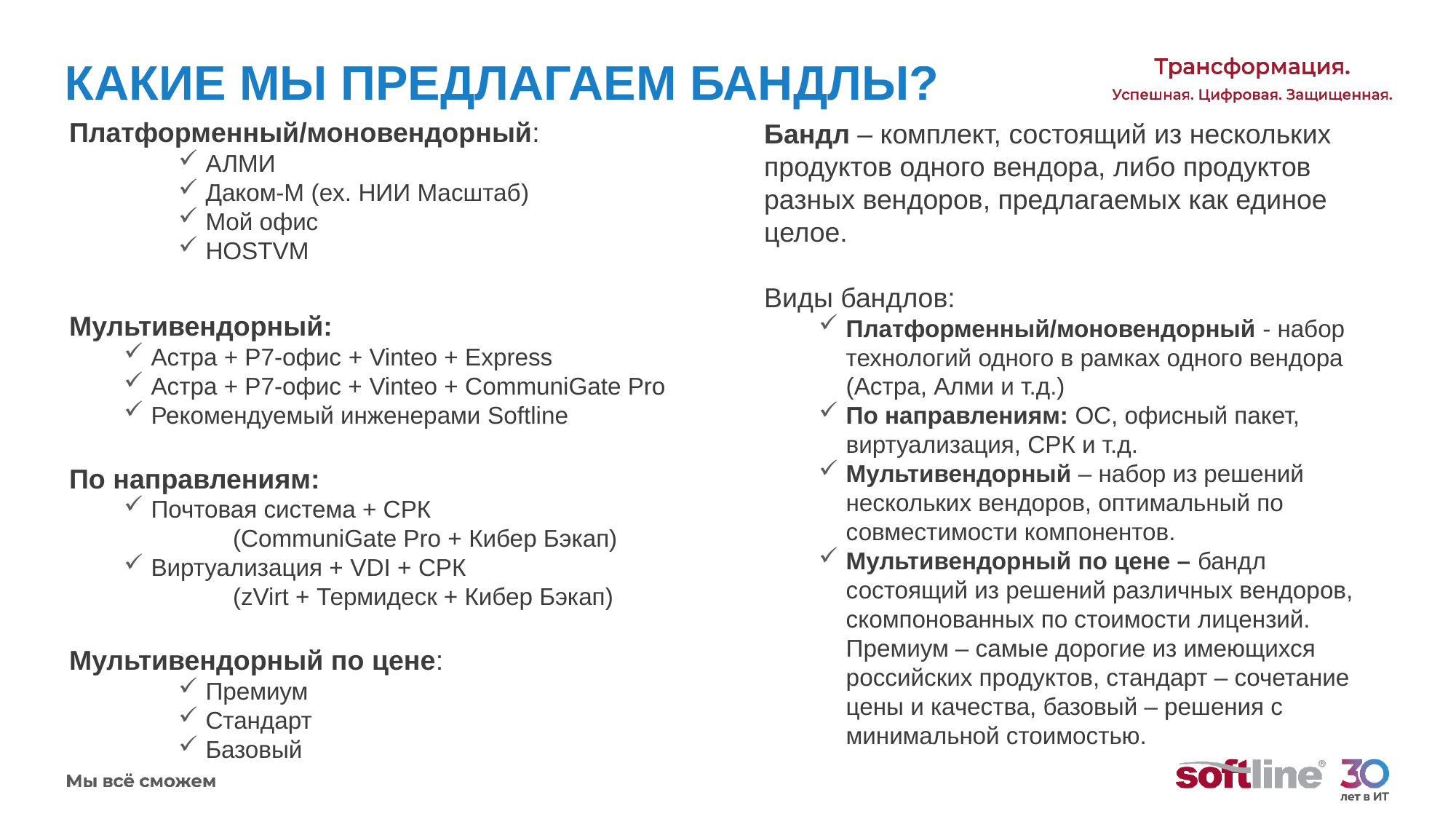

# КАКИЕ МЫ ПРЕДЛАГАЕМ БАНДЛЫ?
Платформенный/моновендорный:
АЛМИ
Даком-М (ex. НИИ Масштаб)
Мой офис
HOSTVM

Мультивендорный:
Астра + Р7-офис + Vinteo + Express
Астра + Р7-офис + Vinteo + СommuniGate Pro
Рекомендуемый инженерами Softline
По направлениям:
Почтовая система + СРК
	(CommuniGate Pro + Кибер Бэкап)
Виртуализация + VDI + СРК
	(zVirt + Термидеск + Кибер Бэкап)
Мультивендорный по цене:
Премиум
Стандарт
Базовый

Бандл – комплект, состоящий из нескольких продуктов одного вендора, либо продуктов разных вендоров, предлагаемых как единое целое.

Виды бандлов:
Платформенный/моновендорный - набор технологий одного в рамках одного вендора (Астра, Алми и т.д.)
По направлениям: ОС, офисный пакет, виртуализация, СРК и т.д.
Мультивендорный – набор из решений нескольких вендоров, оптимальный по совместимости компонентов.
Мультивендорный по цене – бандл состоящий из решений различных вендоров, скомпонованных по стоимости лицензий. Премиум – самые дорогие из имеющихся российских продуктов, стандарт – сочетание цены и качества, базовый – решения с минимальной стоимостью.